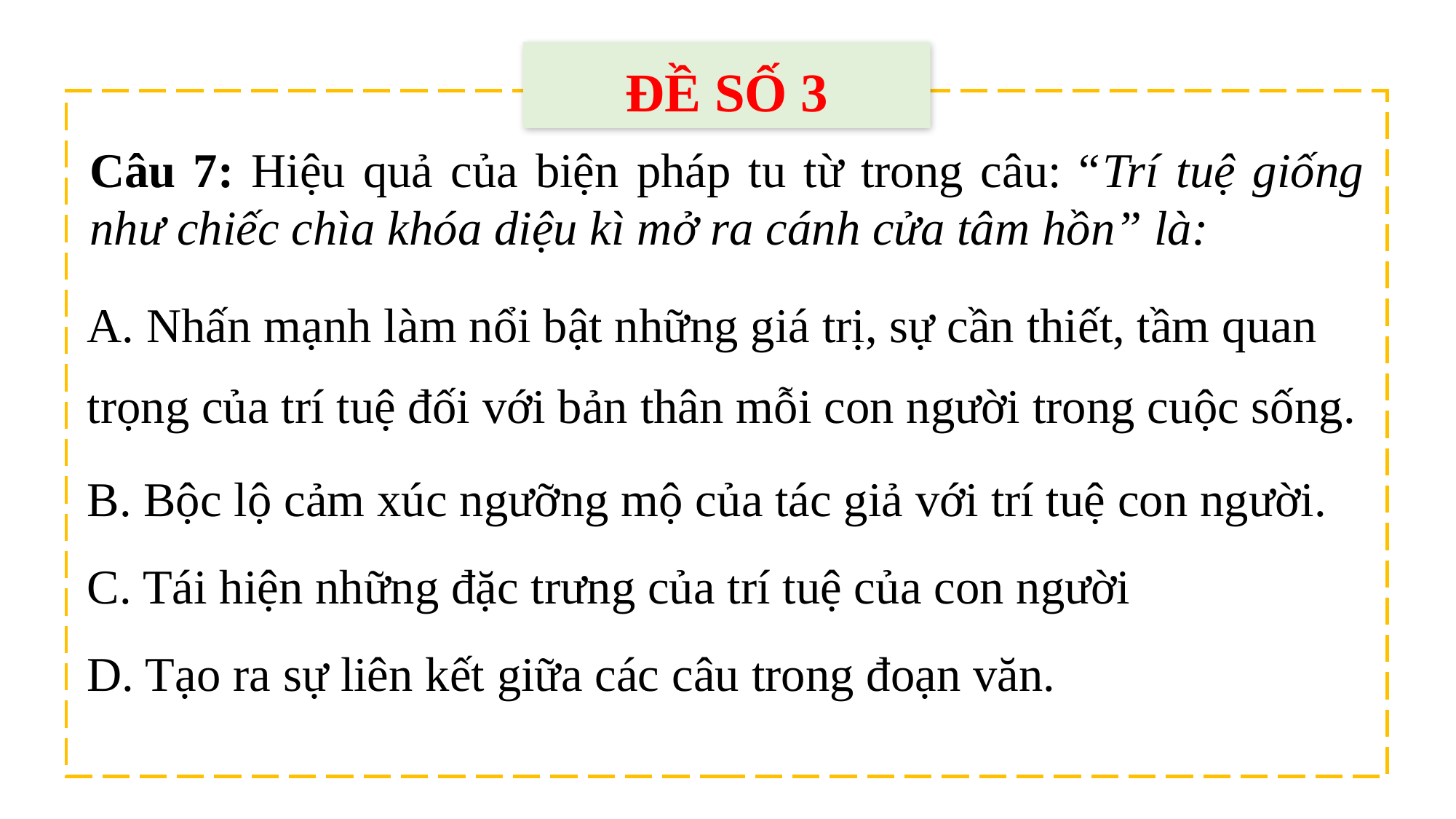

ĐỀ SỐ 3

Câu 7: Hiệu quả của biện pháp tu từ trong câu: “Trí tuệ giống như chiếc chìa khóa diệu kì mở ra cánh cửa tâm hồn” là:
| A. Nhấn mạnh làm nổi bật những giá trị, sự cần thiết, tầm quan trọng của trí tuệ đối với bản thân mỗi con người trong cuộc sống. |
| --- |
| B. Bộc lộ cảm xúc ngưỡng mộ của tác giả với trí tuệ con người. |
| C. Tái hiện những đặc trưng của trí tuệ của con người |
| D. Tạo ra sự liên kết giữa các câu trong đoạn văn. |